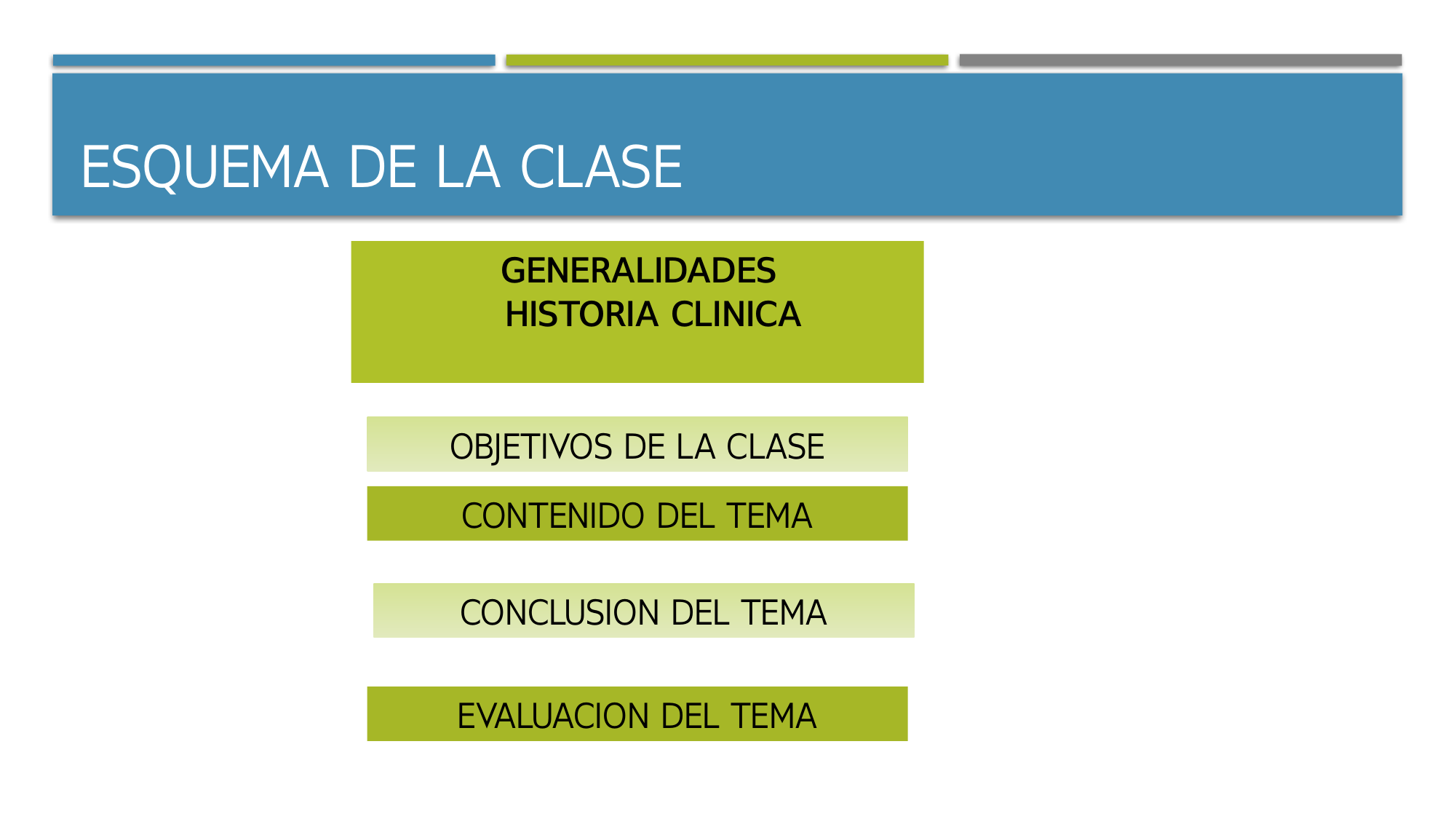

# ESQUEMA DE LA CLASE
              GENERALIDADES
  HISTORIA CLINICA

OBJETIVOS DE LA CLASE
CONTENIDO DEL TEMA
CONCLUSION DEL TEMA
EVALUACION DEL TEMA